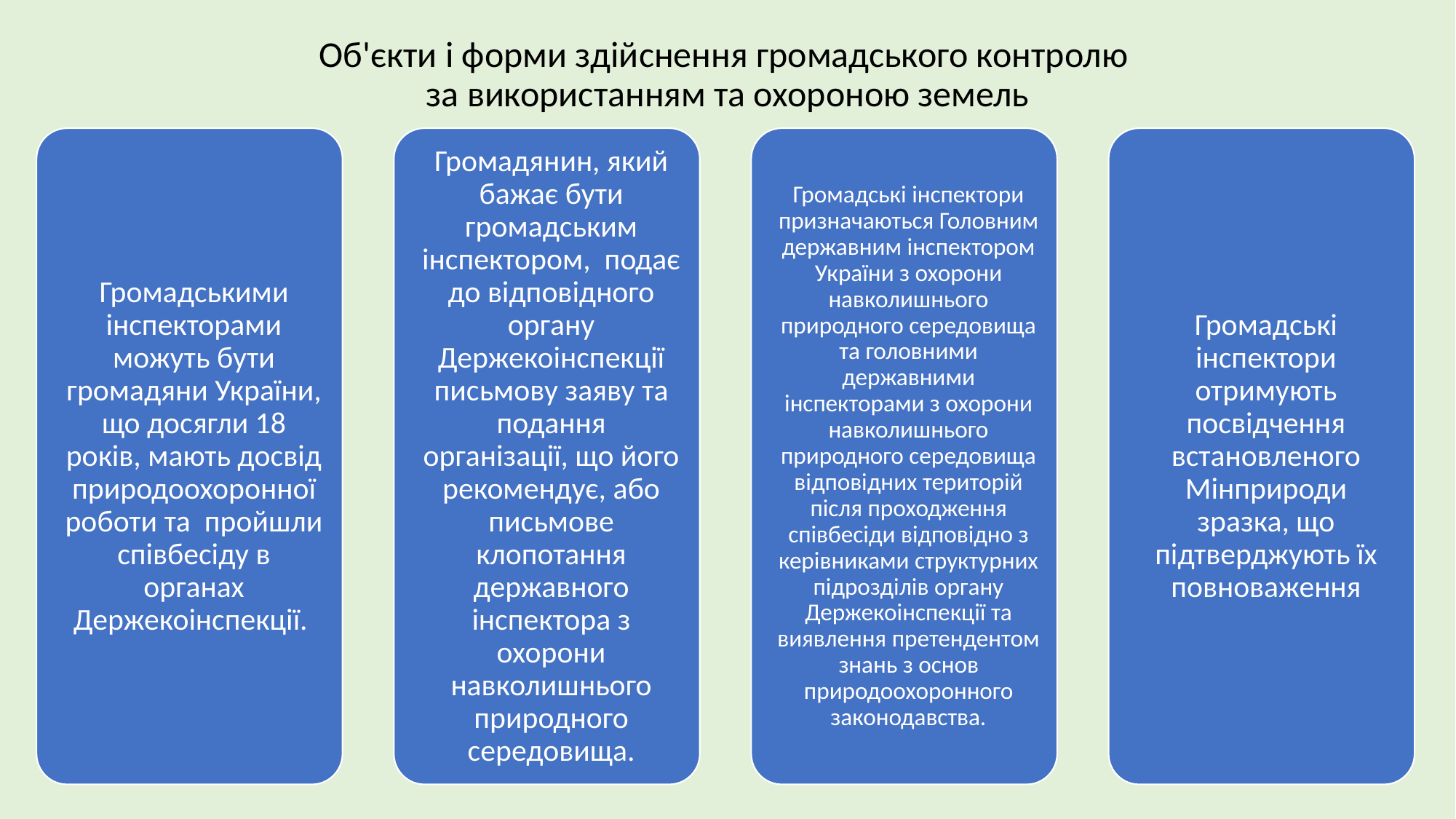

# Об'єкти і форми здійснення громадського контролю за використанням та охороною земель
Громадськими інспекторами можуть бути громадяни України, що досягли 18 років, мають досвід природоохоронної роботи та  пройшли співбесіду в органах Держекоінспекції.
Громадянин, який бажає бути громадським інспектором,  подає до відповідного органу Держекоінспекції письмову заяву та подання організації, що його рекомендує, або письмове клопотання державного інспектора з охорони навколишнього природного середовища.
Громадські інспектори призначаються Головним державним інспектором України з охорони навколишнього природного середовища та головними державними інспекторами з охорони навколишнього природного середовища відповідних територій після проходження співбесіди відповідно з керівниками структурних підрозділів органу Держекоінспекції та виявлення претендентом знань з основ природоохоронного законодавства.
Громадські інспектори отримують посвідчення встановленого Мінприроди зразка, що підтверджують їх повноваження